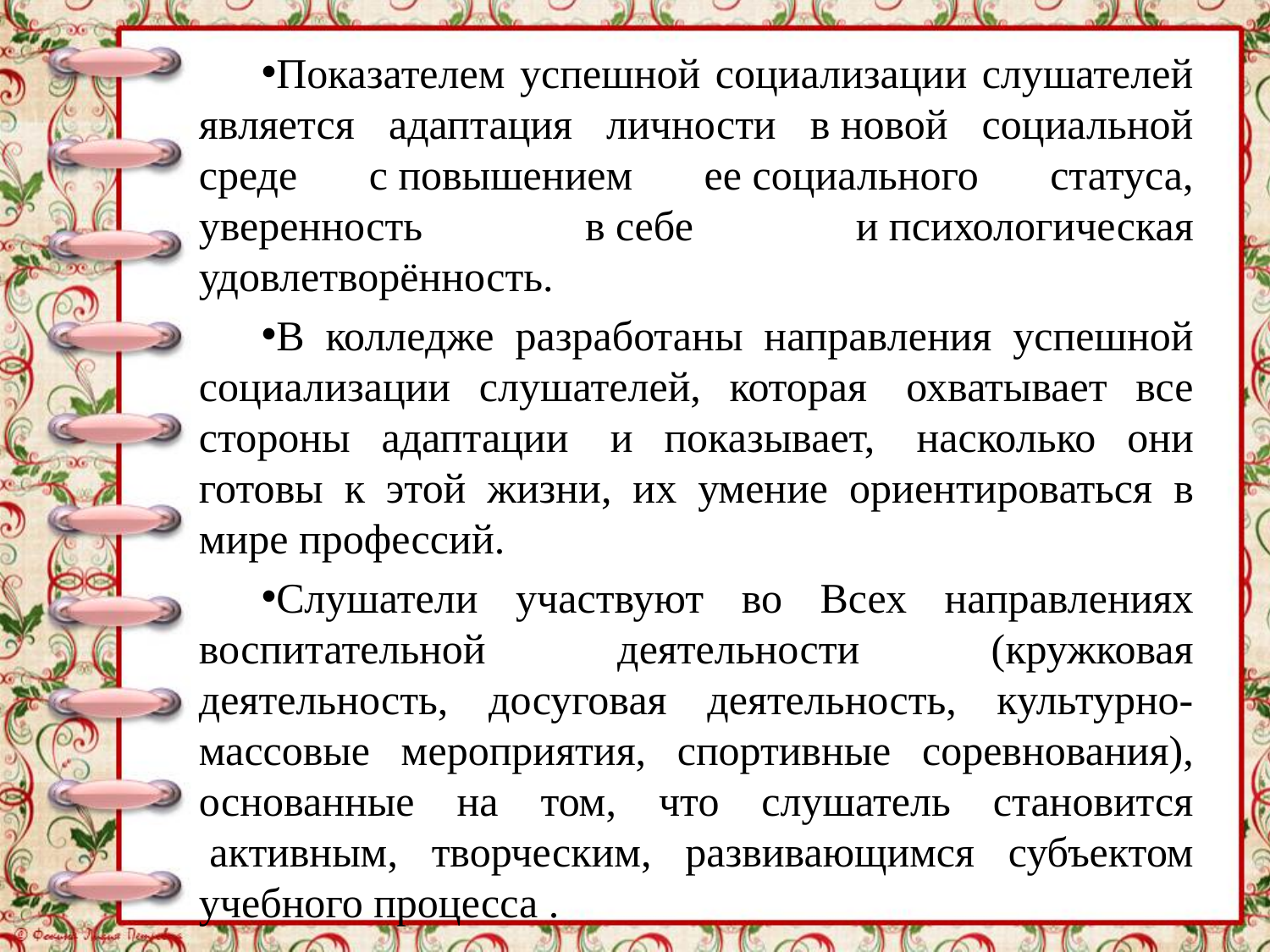

Показателем успешной социализации слушателей является адаптация личности в новой социальной среде с повышением ее социального статуса, уверенность в себе и психологическая удовлетворённость.
В колледже разработаны направления успешной социализации слушателей, которая  охватывает все стороны адаптации  и показывает,  насколько они готовы к этой жизни, их умение ориентироваться в мире профессий.
Слушатели участвуют во Всех направлениях воспитательной деятельности (кружковая деятельность, досуговая деятельность, культурно-массовые мероприятия, спортивные соревнования), основанные на том, что слушатель становится  активным, творческим, развивающимся субъектом учебного процесса .